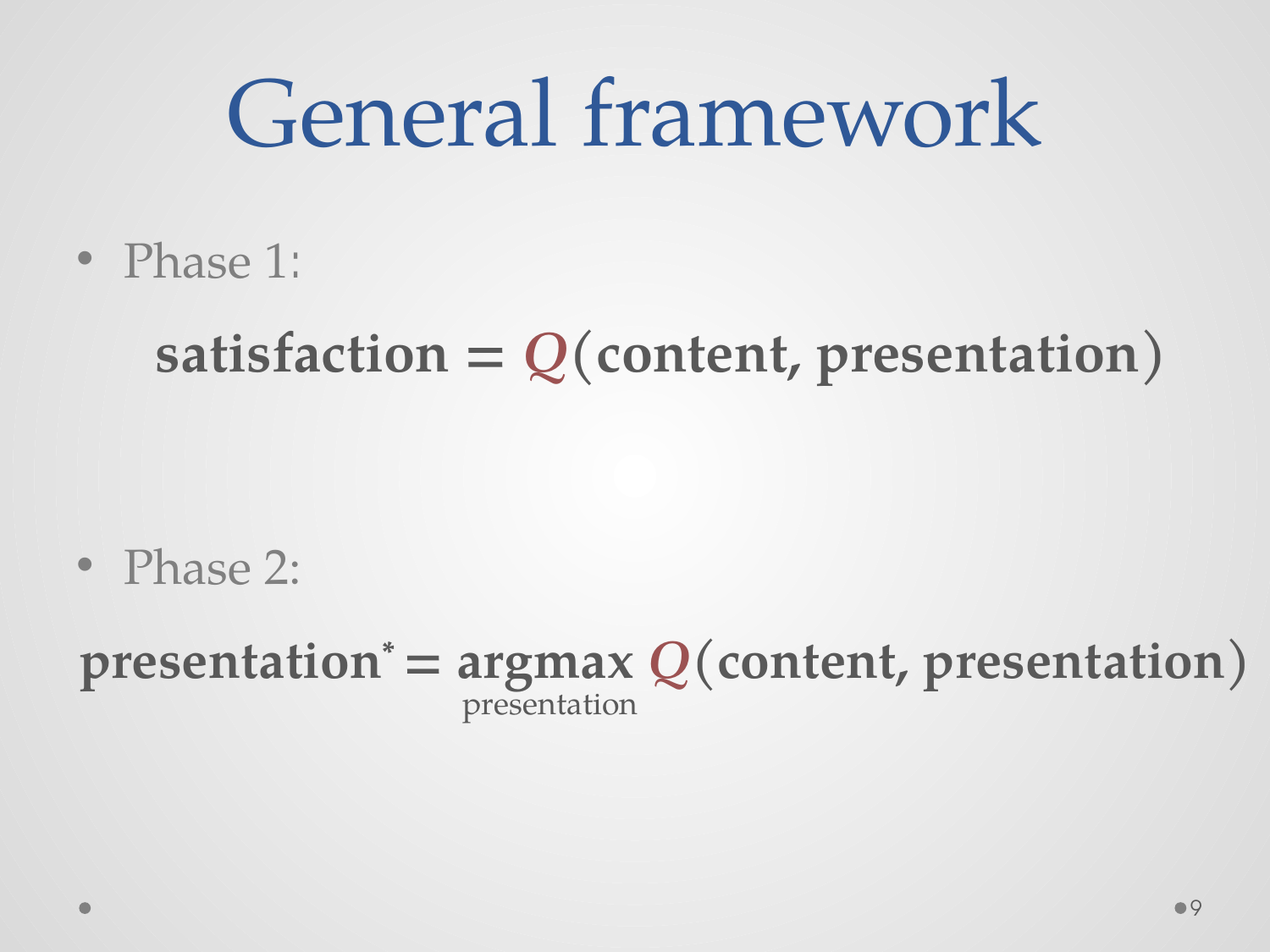

# General framework
Phase 1:

Phase 2:
satisfaction = Q(content, presentation)
presentation* = argmax Q(content, presentation)
presentation
9